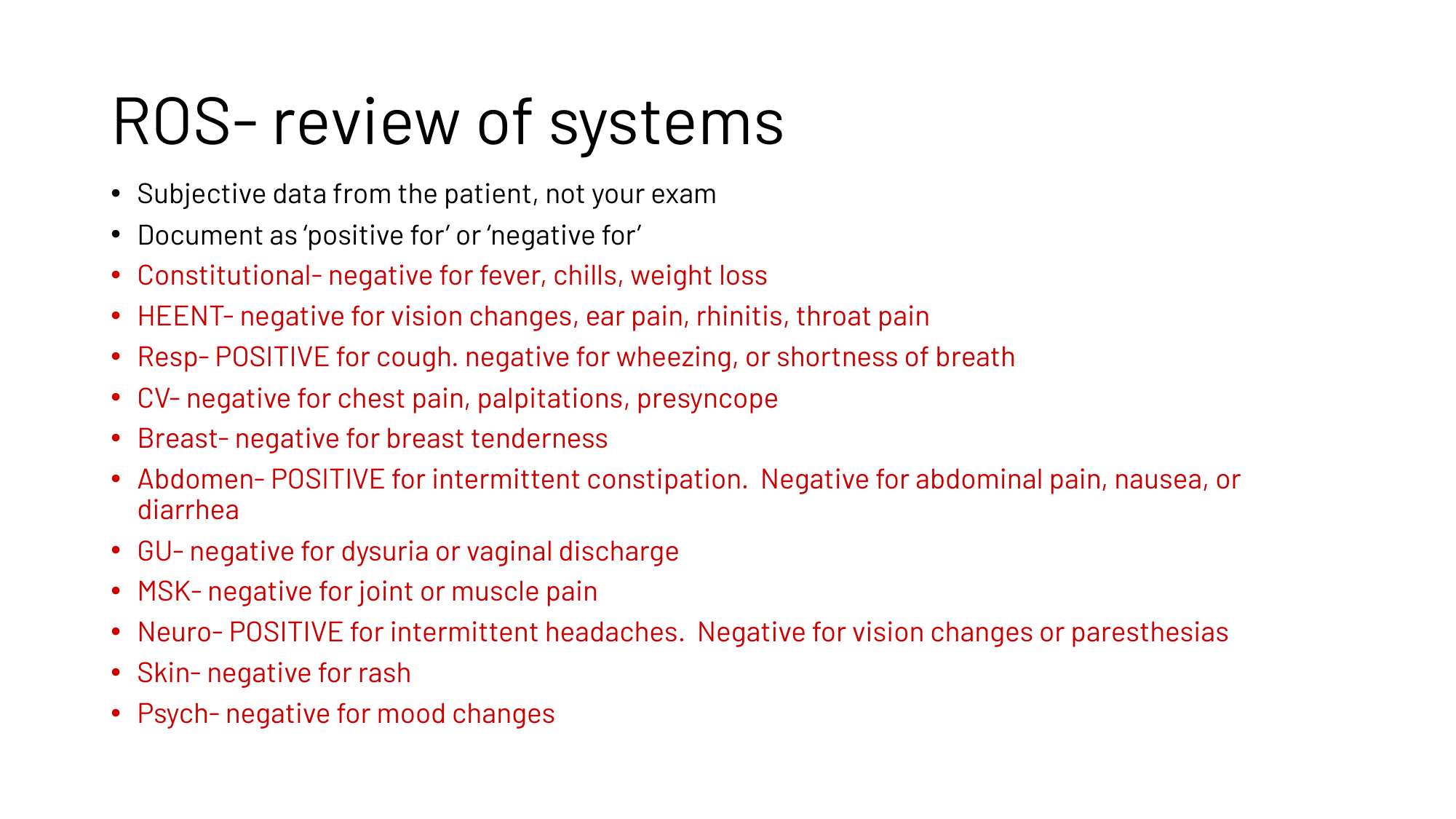

# ROS- review of systems
Subjective data from the patient, not your exam
Document as ‘positive for’ or ‘negative for’
Constitutional- negative for fever, chills, weight loss
HEENT- negative for vision changes, ear pain, rhinitis, throat pain
Resp- POSITIVE for cough. negative for wheezing, or shortness of breath
CV- negative for chest pain, palpitations, presyncope
Breast- negative for breast tenderness
Abdomen- POSITIVE for intermittent constipation.  Negative for abdominal pain, nausea, or diarrhea
GU- negative for dysuria or vaginal discharge
MSK- negative for joint or muscle pain
Neuro- POSITIVE for intermittent headaches.  Negative for vision changes or paresthesias
Skin- negative for rash
Psych- negative for mood changes